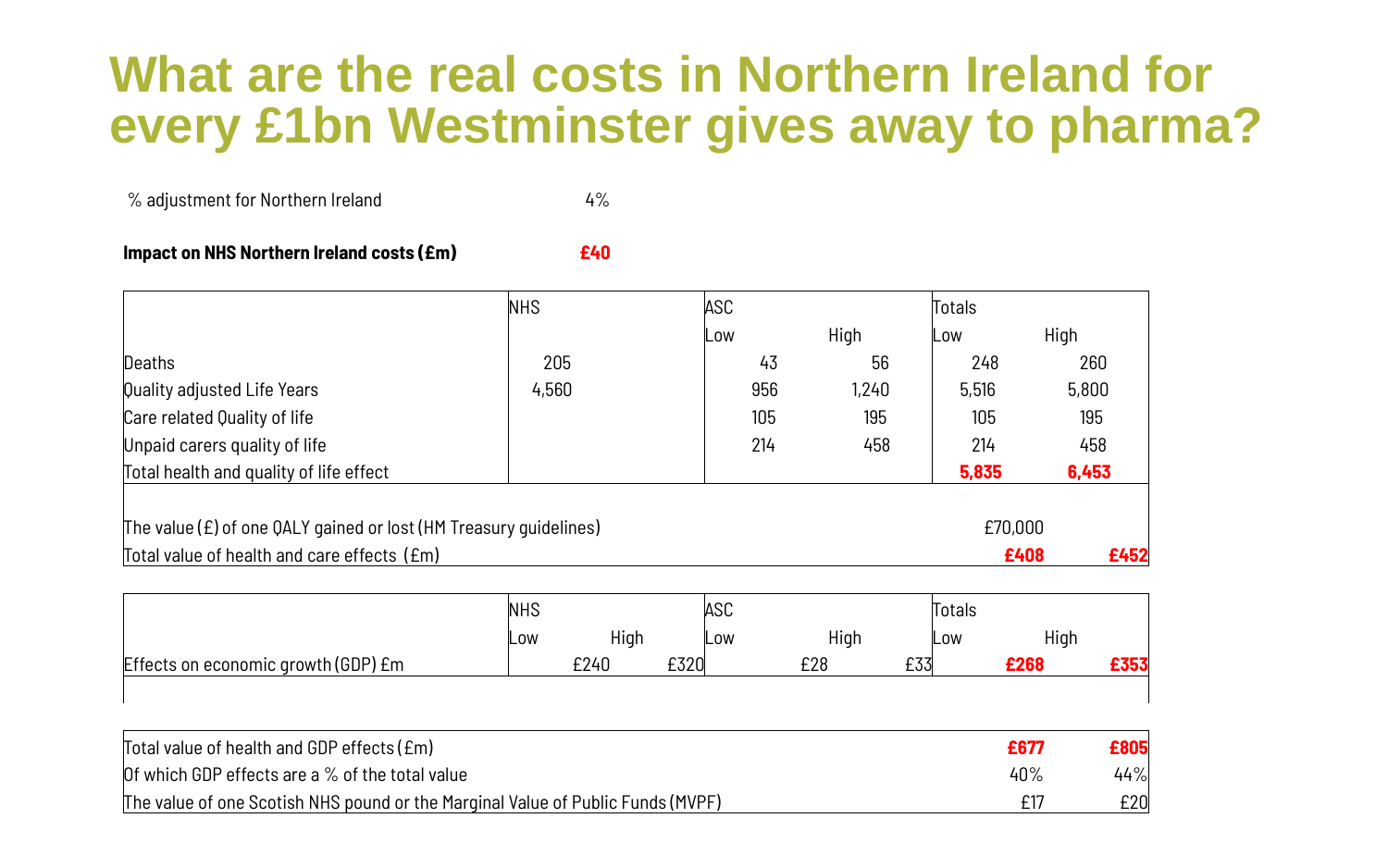

# What are the real costs in Northern Ireland for every £1bn Westminster gives away to pharma?
| % adjustment for Northern Ireland | 4% |  |  |  |  |  |
| --- | --- | --- | --- | --- | --- | --- |
| Impact on NHS Northern Ireland costs (£m) | £40 |  |  |  |  |  |
|  |  |  |  |  |  |  |
|  | NHS |  | ASC |  | Totals |  |
|  |  |  | Low | High | Low | High |
| Deaths | 205 |  | 43 | 56 | 248 | 260 |
| Quality adjusted Life Years | 4,560 |  | 956 | 1,240 | 5,516 | 5,800 |
| Care related Quality of life |  |  | 105 | 195 | 105 | 195 |
| Unpaid carers quality of life |  |  | 214 | 458 | 214 | 458 |
| Total health and quality of life effect |  |  |  |  | 5,835 | 6,453 |
|  |  |  |  |  |  |  |
| The value (£) of one QALY gained or lost (HM Treasury guidelines) |  |  |  |  | £70,000 |  |
| Total value of health and care effects (£m) |  |  |  |  | £408 | £452 |
|  |  |  |  |  |  |  |
|  | NHS |  | ASC |  | Totals |  |
|  | Low | High | Low | High | Low | High |
| Effects on economic growth (GDP) £m | £240 | £320 | £28 | £33 | £268 | £353 |
|  |  |  |  |  |  |  |
|  |  |  |  |  |  |  |
| Total value of health and GDP effects (£m) |  |  |  |  | £677 | £805 |
| Of which GDP effects are a % of the total value |  |  |  |  | 40% | 44% |
| The value of one Scotish NHS pound or the Marginal Value of Public Funds (MVPF) |  |  |  |  | £17 | £20 |